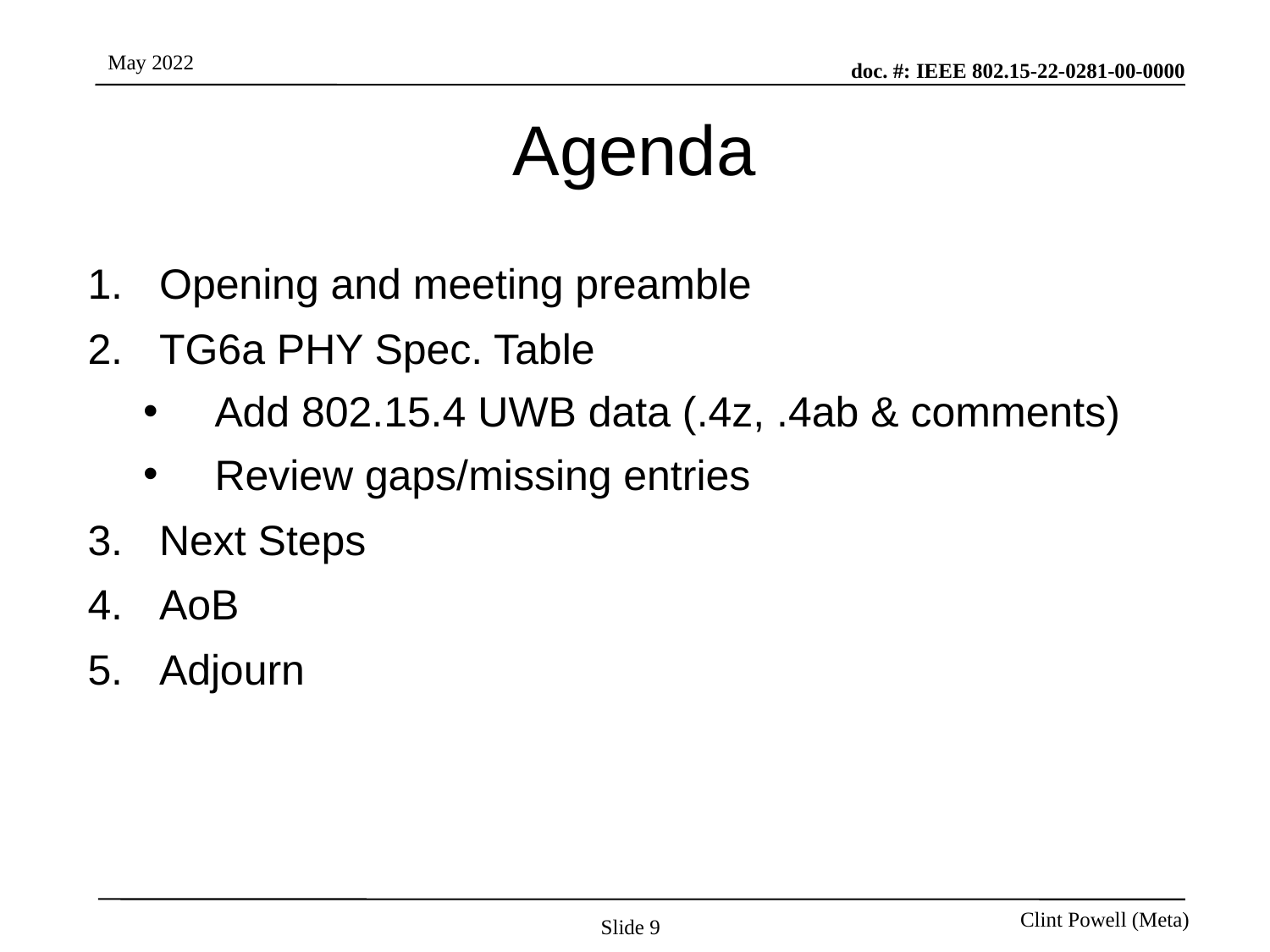

# Agenda
Opening and meeting preamble
TG6a PHY Spec. Table
Add 802.15.4 UWB data (.4z, .4ab & comments)
Review gaps/missing entries
Next Steps
AoB
Adjourn
Slide 9